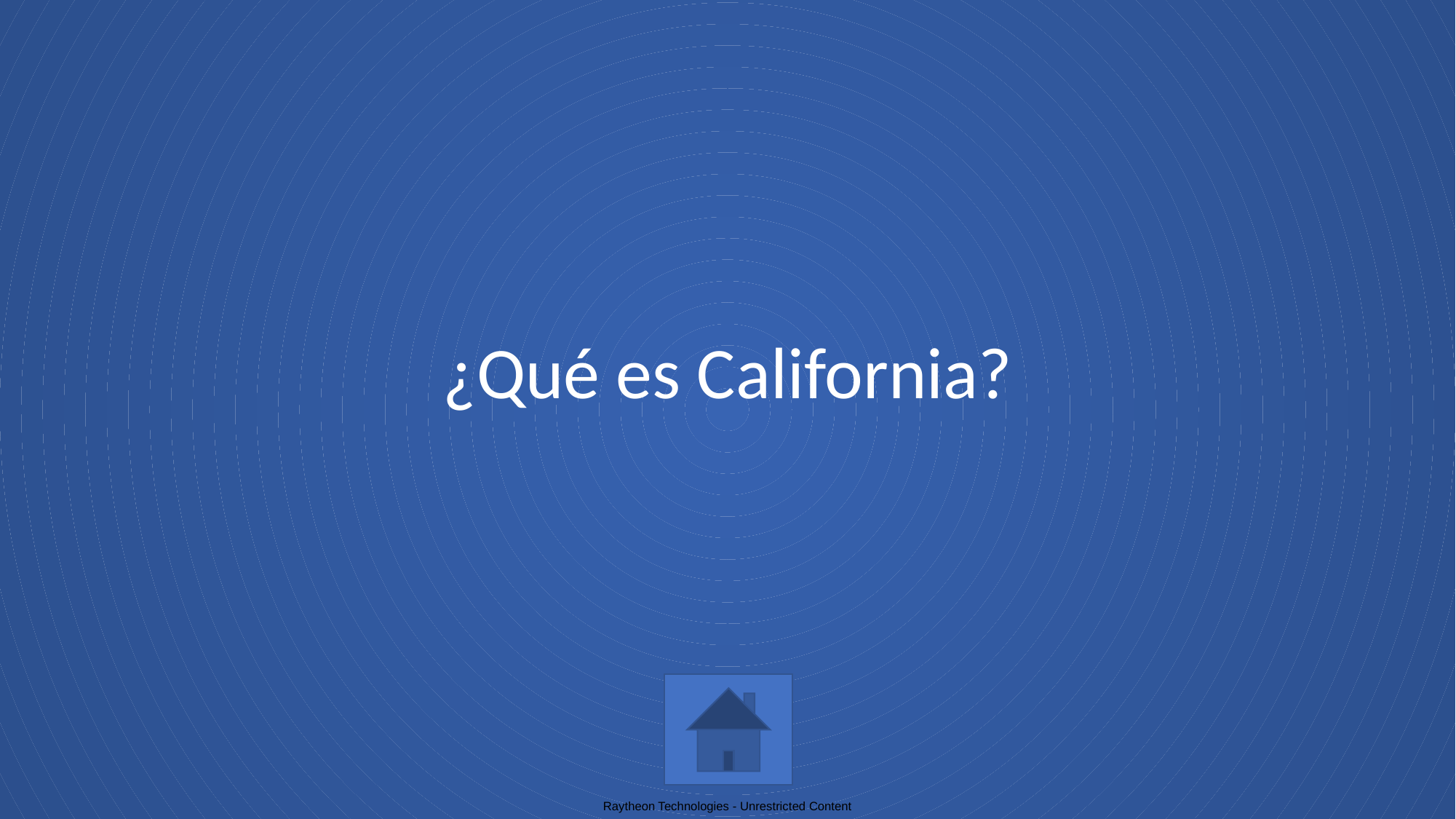

# ¿Qué es California?

Raytheon Technologies - Unrestricted Content